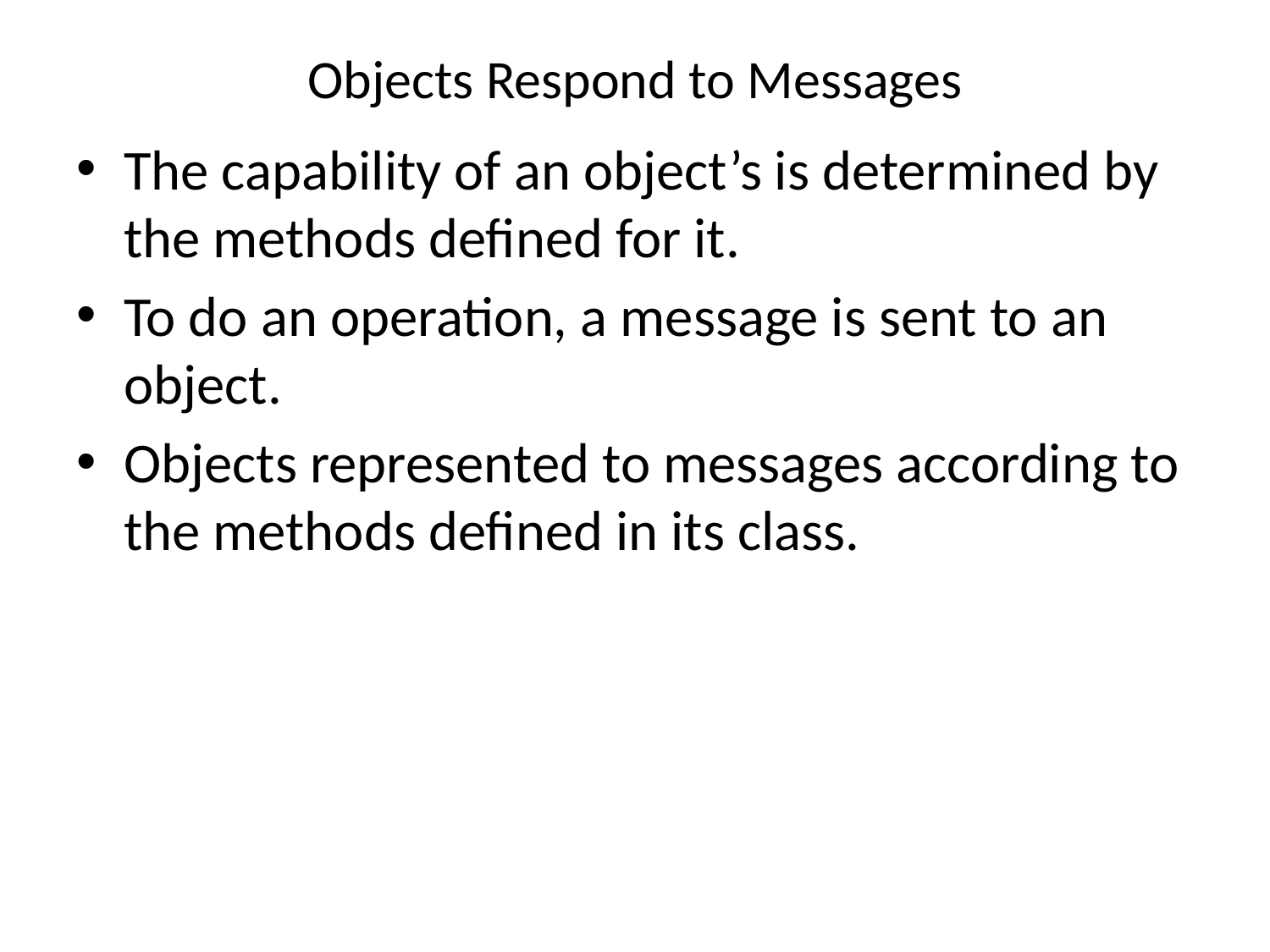

# Objects Respond to Messages
The capability of an object’s is determined by the methods defined for it.
To do an operation, a message is sent to an object.
Objects represented to messages according to the methods defined in its class.